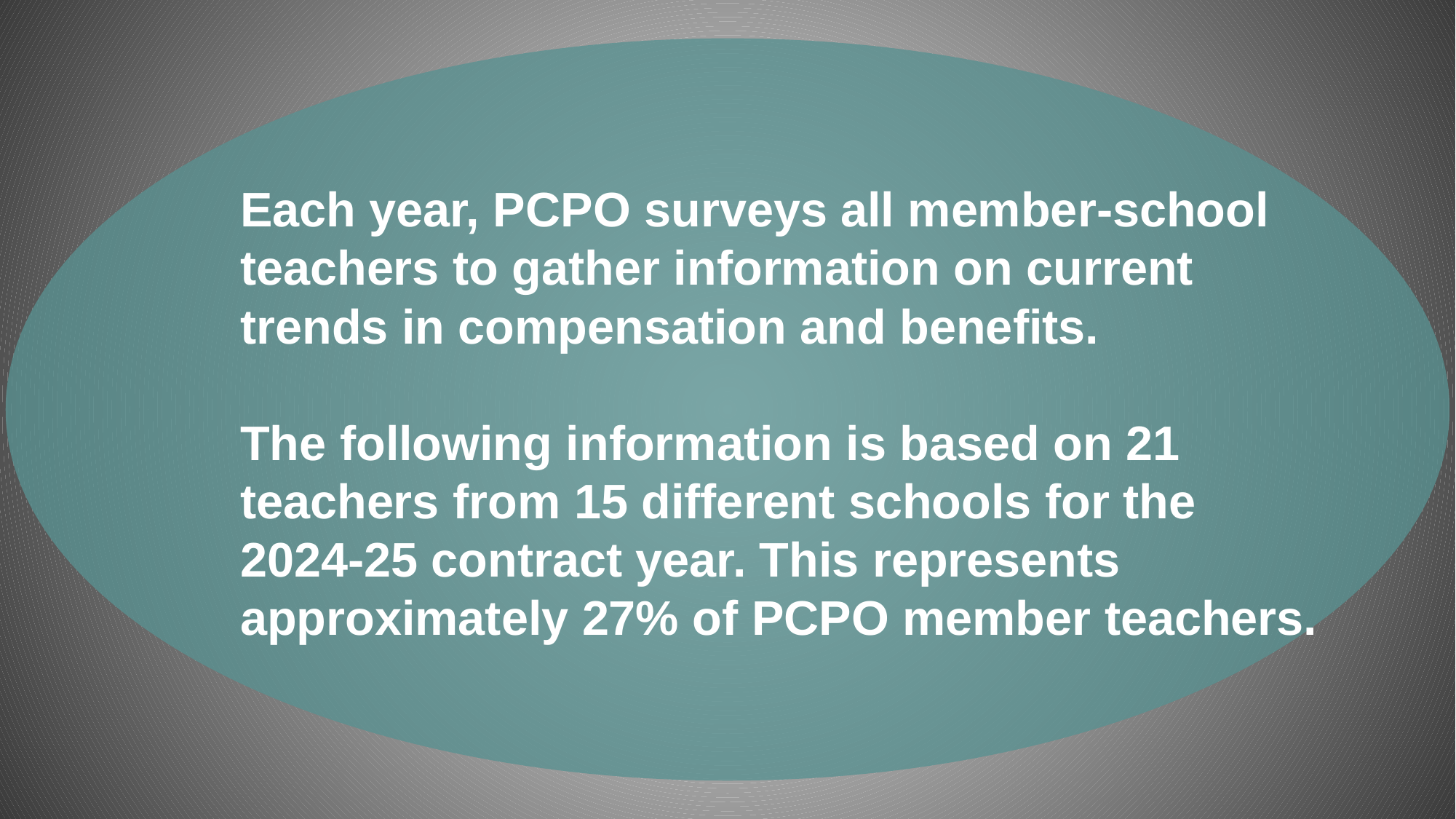

Each year, PCPO surveys all member-school teachers to gather information on current trends in compensation and benefits.

The following information is based on 21 teachers from 15 different schools for the 2024-25 contract year. This represents approximately 27% of PCPO member teachers.